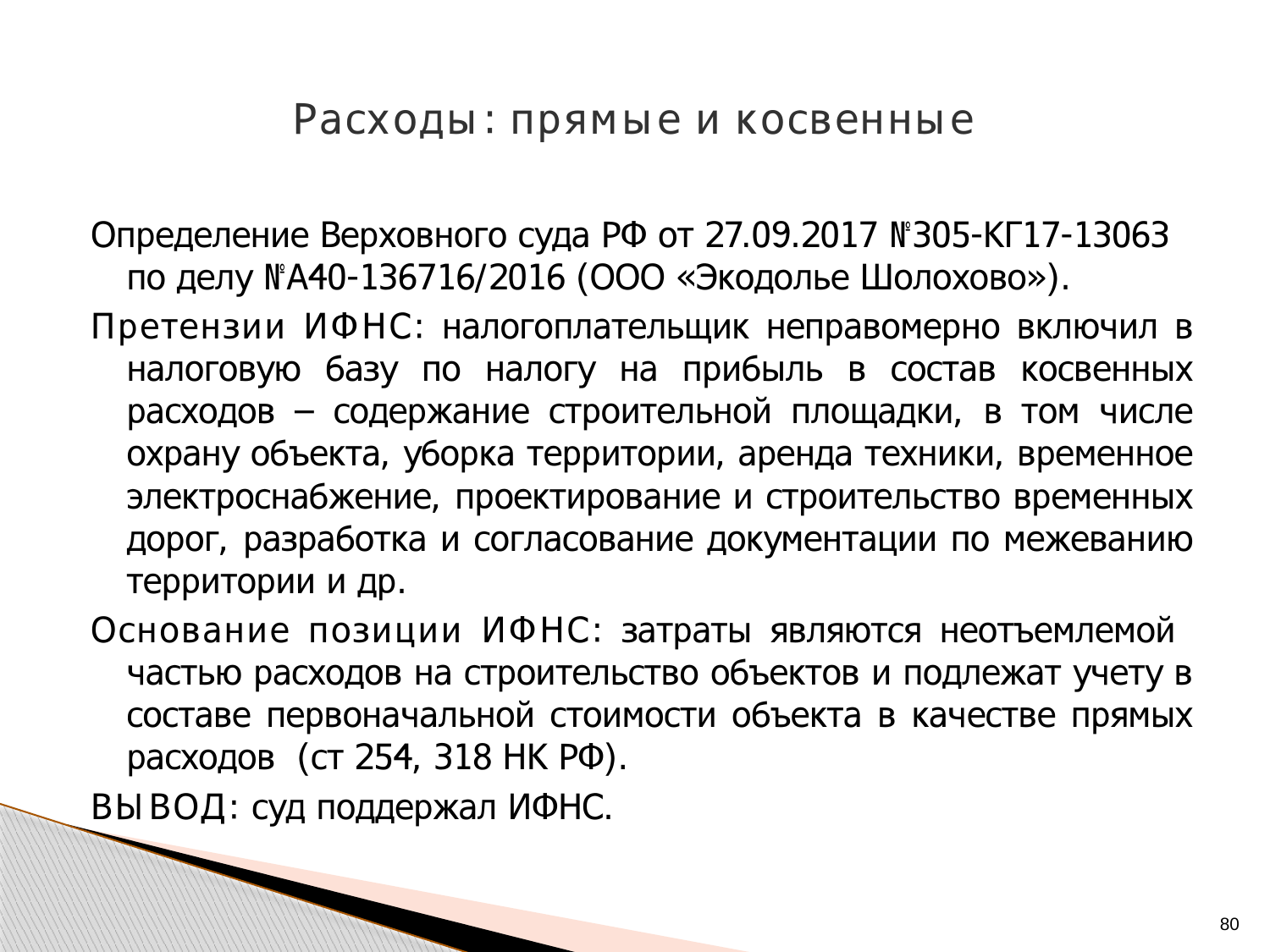

# Расходы: прямые и косвенные
Определение Верховного суда РФ от 27.09.2017 №305-КГ17-13063 по делу №А40-136716/2016 (ООО «Экодолье Шолохово»).
Претензии ИФНС: налогоплательщик неправомерно включил в налоговую базу по налогу на прибыль в состав косвенных расходов – содержание строительной площадки, в том числе охрану объекта, уборка территории, аренда техники, временное электроснабжение, проектирование и строительство временных дорог, разработка и согласование документации по межеванию территории и др.
Основание позиции ИФНС: затраты являются неотъемлемой  частью расходов на строительство объектов и подлежат учету в составе первоначальной стоимости объекта в качестве прямых расходов  (ст 254, 318 НК РФ).
ВЫВОД: суд поддержал ИФНС.

80